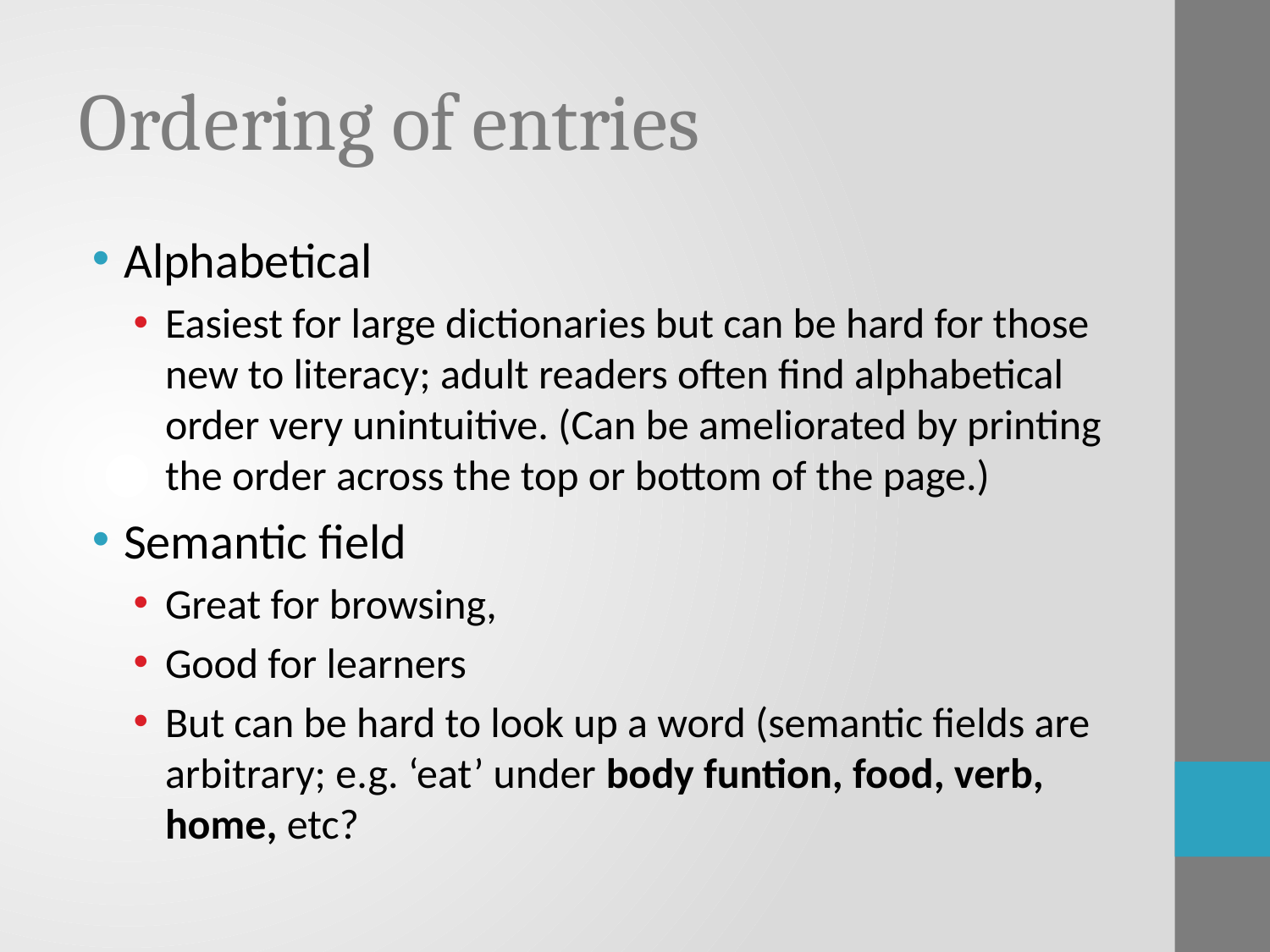

# Ordering of entries
Alphabetical
Easiest for large dictionaries but can be hard for those new to literacy; adult readers often find alphabetical order very unintuitive. (Can be ameliorated by printing the order across the top or bottom of the page.)
Semantic field
Great for browsing,
Good for learners
But can be hard to look up a word (semantic fields are arbitrary; e.g. ‘eat’ under body funtion, food, verb, home, etc?